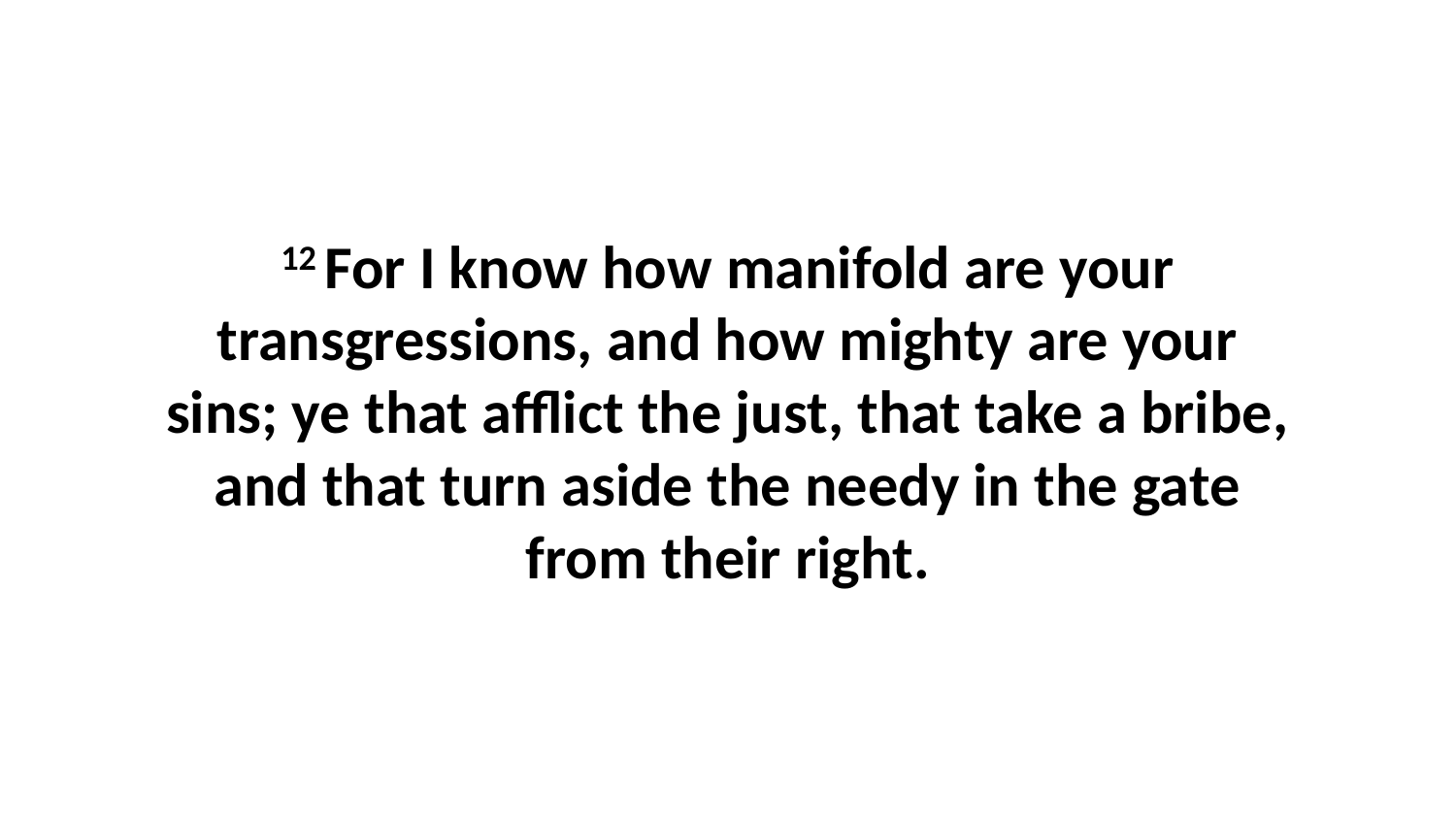

12 For I know how manifold are your transgressions, and how mighty are your sins; ye that afflict the just, that take a bribe, and that turn aside the needy in the gate from their right.